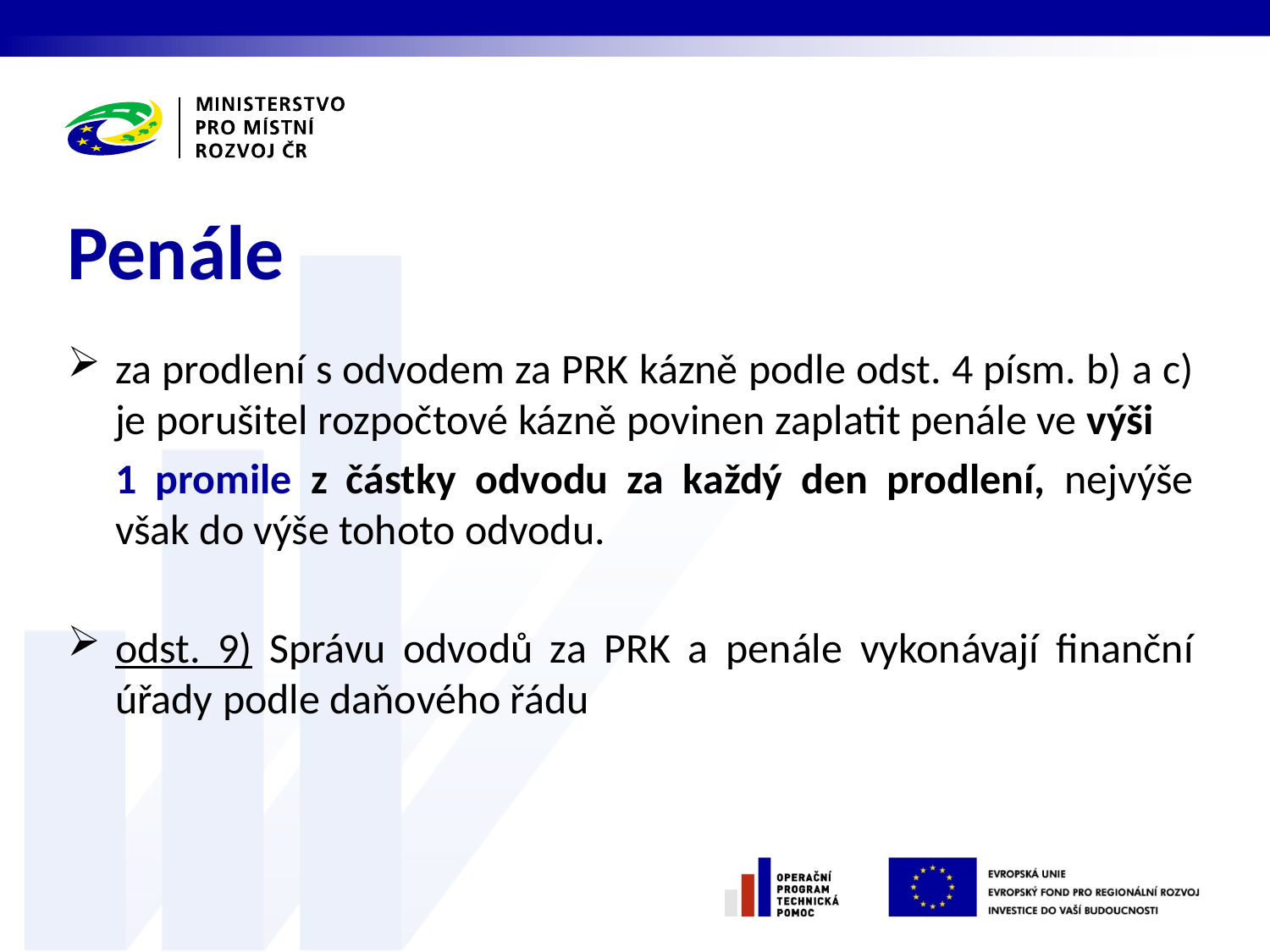

# Penále

za prodlení s odvodem za PRK kázně podle odst. 4 písm. b) a c) je porušitel rozpočtové kázně povinen zaplatit penále ve výši
	1 promile z částky odvodu za každý den prodlení, nejvýše však do výše tohoto odvodu.

odst. 9) Správu odvodů za PRK a penále vykonávají finanční úřady podle daňového řádu